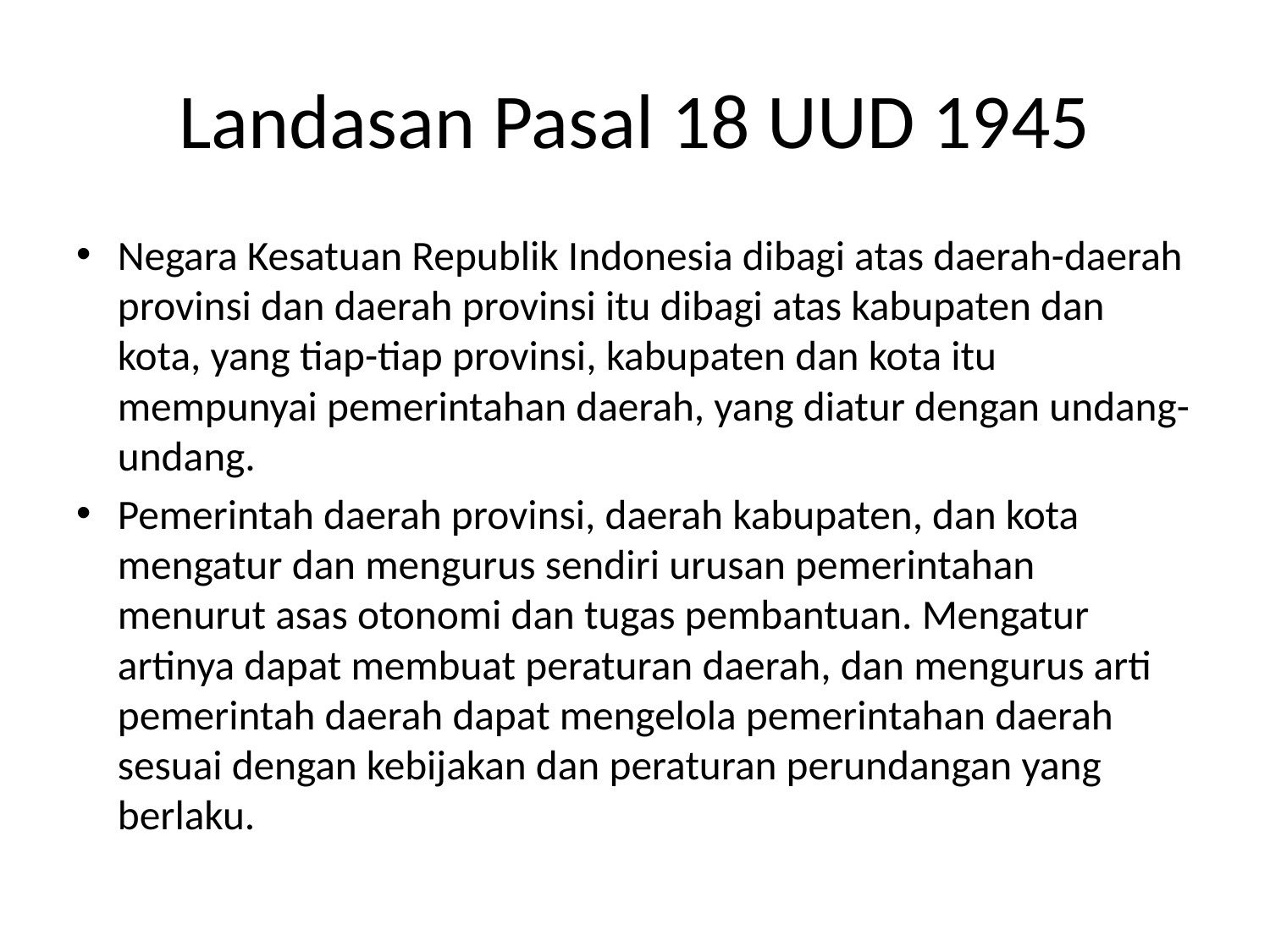

# Landasan Pasal 18 UUD 1945
Negara Kesatuan Republik Indonesia dibagi atas daerah-daerah provinsi dan daerah provinsi itu dibagi atas kabupaten dan kota, yang tiap-tiap provinsi, kabupaten dan kota itu mempunyai pemerintahan daerah, yang diatur dengan undang-undang.
Pemerintah daerah provinsi, daerah kabupaten, dan kota mengatur dan mengurus sendiri urusan pemerintahan menurut asas otonomi dan tugas pembantuan. Mengatur artinya dapat membuat peraturan daerah, dan mengurus arti pemerintah daerah dapat mengelola pemerintahan daerah sesuai dengan kebijakan dan peraturan perundangan yang berlaku.